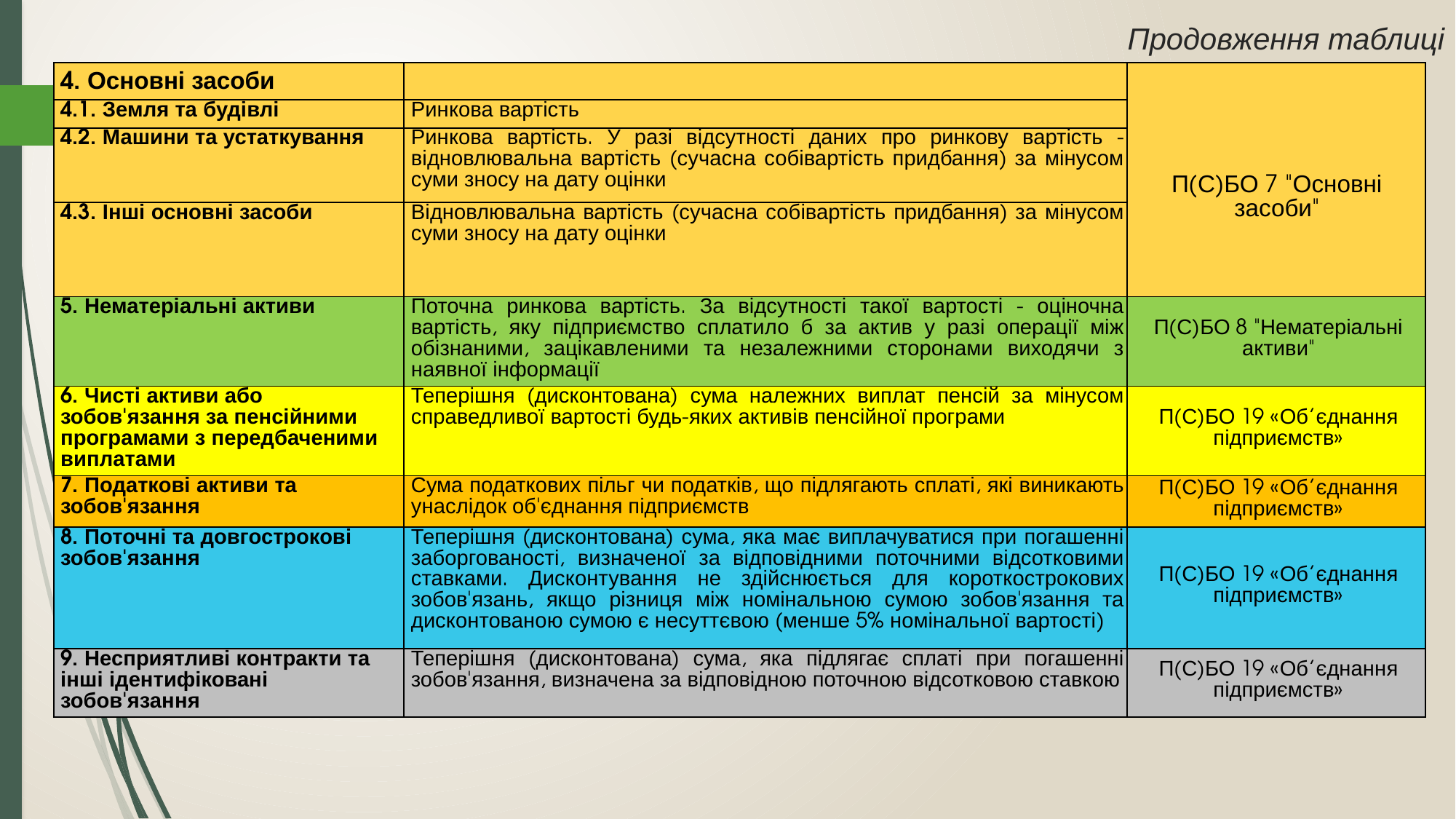

# Продовження таблиці
| 4. Основні засоби |  | П(С)БО 7 "Основні засоби" |
| --- | --- | --- |
| 4.1. Земля та будівлі | Ринкова вартість |  |
| 4.2. Машини та устаткування | Ринкова вартість. У разі відсутності даних про ринкову вартість - відновлювальна вартість (сучасна собівартість придбання) за мінусом суми зносу на дату оцінки |  |
| 4.3. Інші основні засоби | Відновлювальна вартість (сучасна собівартість придбання) за мінусом суми зносу на дату оцінки |  |
| 5. Нематеріальні активи | Поточна ринкова вартість. За відсутності такої вартості - оціночна вартість, яку підприємство сплатило б за актив у разі операції між обізнаними, зацікавленими та незалежними сторонами виходячи з наявної інформації | П(С)БО 8 "Нематеріальні активи" |
| 6. Чисті активи або зобов'язання за пенсійними програмами з передбаченими виплатами | Теперішня (дисконтована) сума належних виплат пенсій за мінусом справедливої вартості будь-яких активів пенсійної програми | П(С)БО 19 «Об’єднання підприємств» |
| 7. Податкові активи та зобов'язання | Сума податкових пільг чи податків, що підлягають сплаті, які виникають унаслідок об'єднання підприємств | П(С)БО 19 «Об’єднання підприємств» |
| 8. Поточні та довгострокові зобов'язання | Теперішня (дисконтована) сума, яка має виплачуватися при погашенні заборгованості, визначеної за відповідними поточними відсотковими ставками. Дисконтування не здійснюється для короткострокових зобов'язань, якщо різниця між номінальною сумою зобов'язання та дисконтованою сумою є несуттєвою (менше 5% номінальної вартості) | П(С)БО 19 «Об’єднання підприємств» |
| 9. Несприятливі контракти та інші ідентифіковані зобов'язання | Теперішня (дисконтована) сума, яка підлягає сплаті при погашенні зобов'язання, визначена за відповідною поточною відсотковою ставкою | П(С)БО 19 «Об’єднання підприємств» |